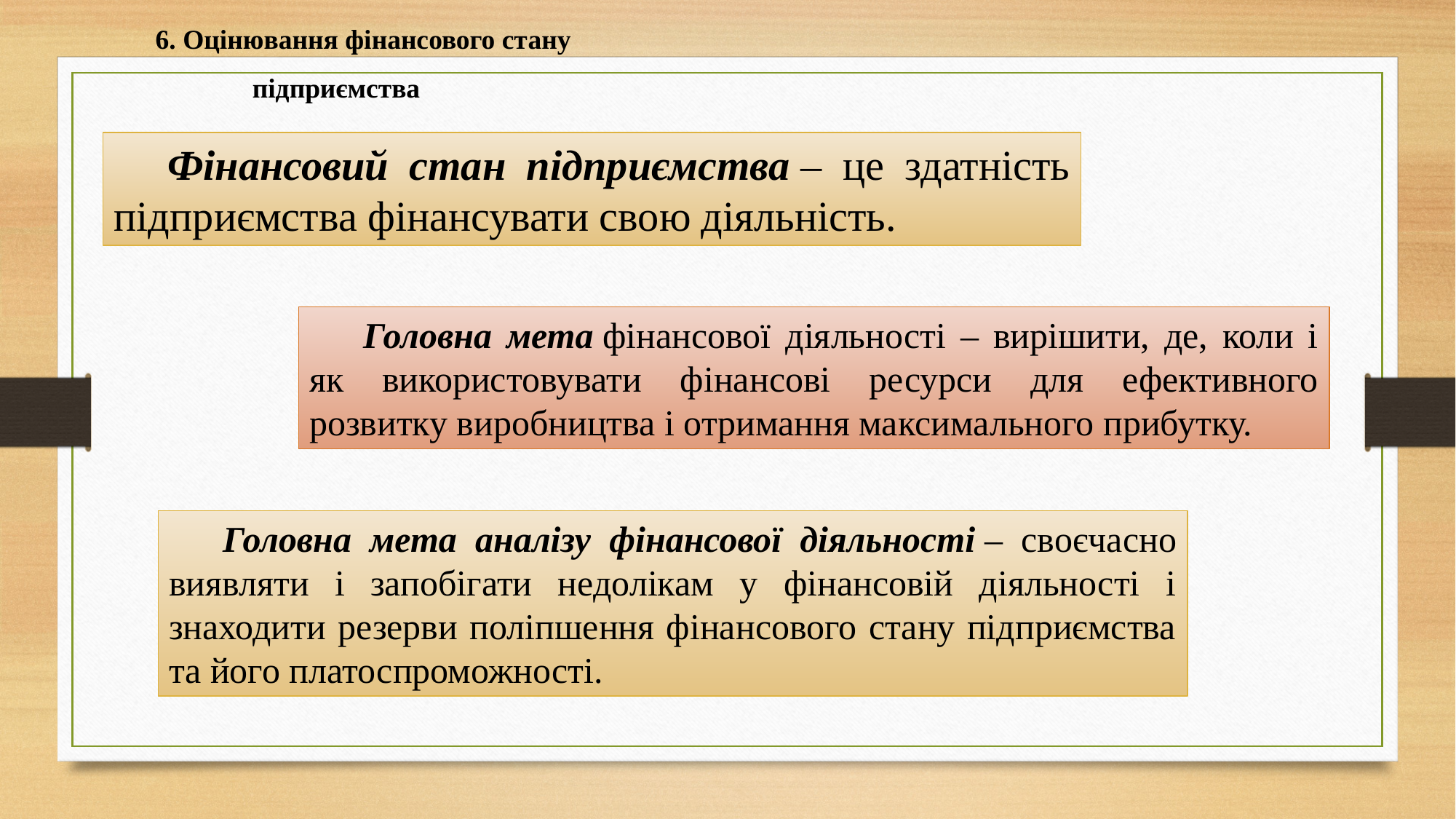

6. Оцінювання фінансового стану підприємства
Фінансовий стан підприємства – це здатність підприємства фінансувати свою діяльність.
Головна мета фінансової діяльності – вирішити, де, коли і як використовувати фінансові ресурси для ефективного розвитку виробництва і отримання максимального прибутку.
Головна мета аналізу фінансової діяльності – своєчасно виявляти і запобігати недолікам у фінансовій діяльності і знаходити резерви поліпшення фінансового стану підприємства та його платоспроможності.